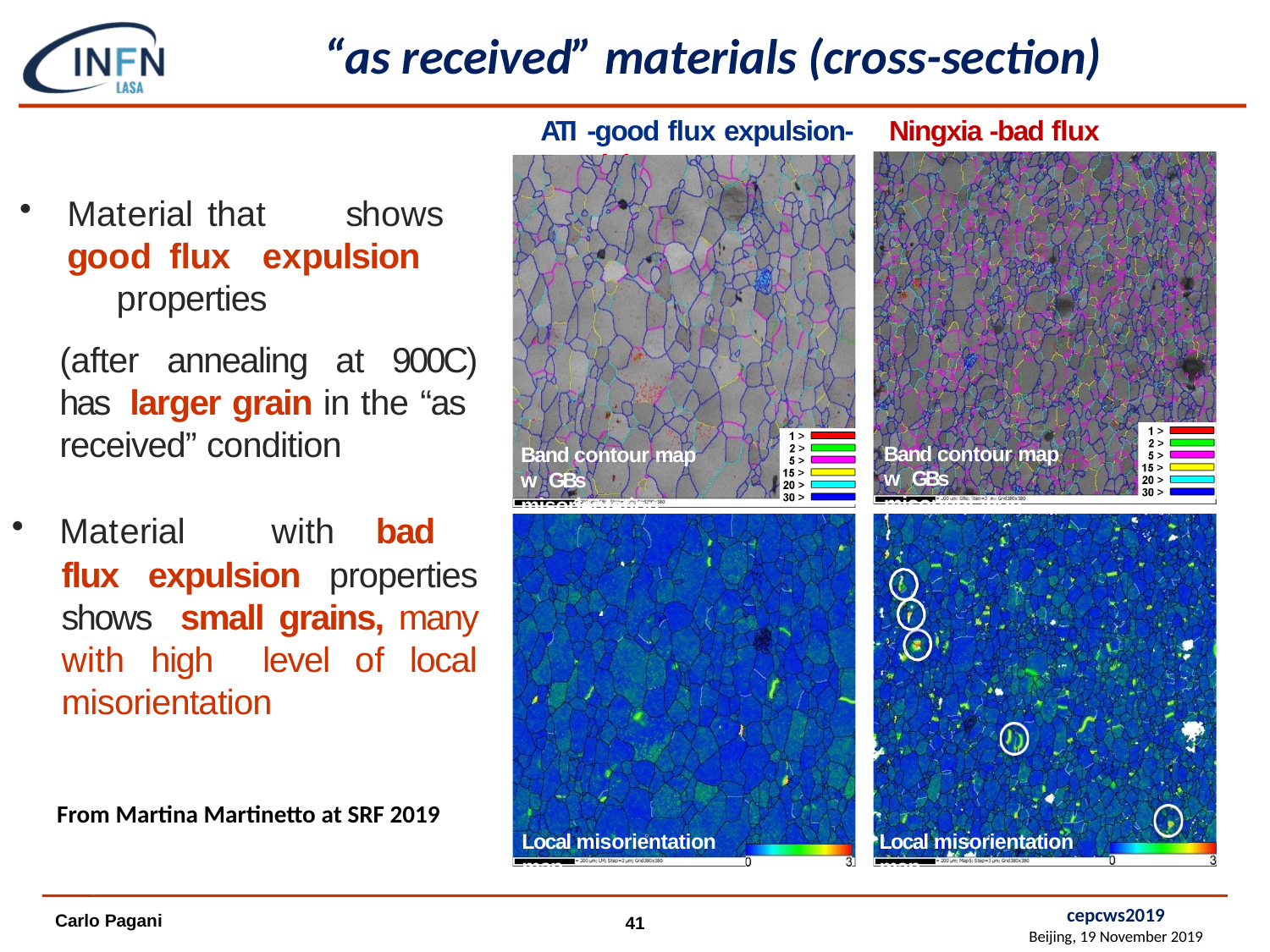

# “as received” materials (cross-section)
ATI  -good flux expulsion-	Ningxia -bad flux expulsion-

Material	that	shows	good  flux	expulsion		properties
(after annealing at 900C) has  larger grain in the “as  received” condition

Material	with	bad

Band contour map w  GBs misorientation
Band contour map w  GBs misorientation

flux expulsion properties shows  small grains, many with high  level of local misorientation

From Martina Martinetto at SRF 2019

Local misorientation map
Local misorientation map

cepcws2019
Beijing, 19 November 2019
Carlo Pagani
41